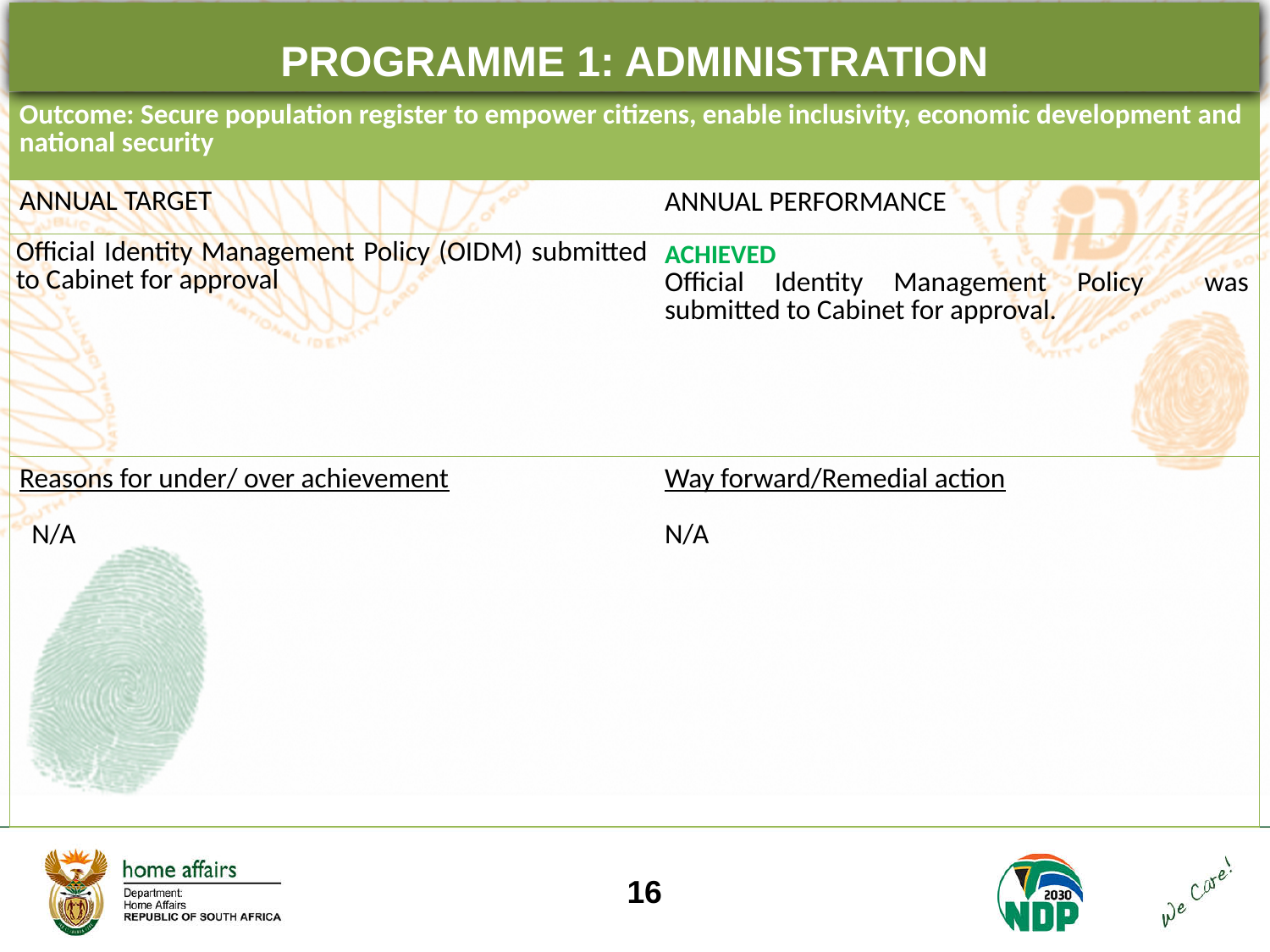

PROGRAMME 1: ADMINISTRATION

| Outcome: Secure population register to empower citizens, enable inclusivity, economic development and national security |  |
| --- | --- |
| ANNUAL TARGET | ANNUAL PERFORMANCE |
| Official Identity Management Policy (OIDM) submitted to Cabinet for approval | ACHIEVED Official Identity Management Policy was submitted to Cabinet for approval. |
| Reasons for under/ over achievement N/A | Way forward/Remedial action N/A |
16